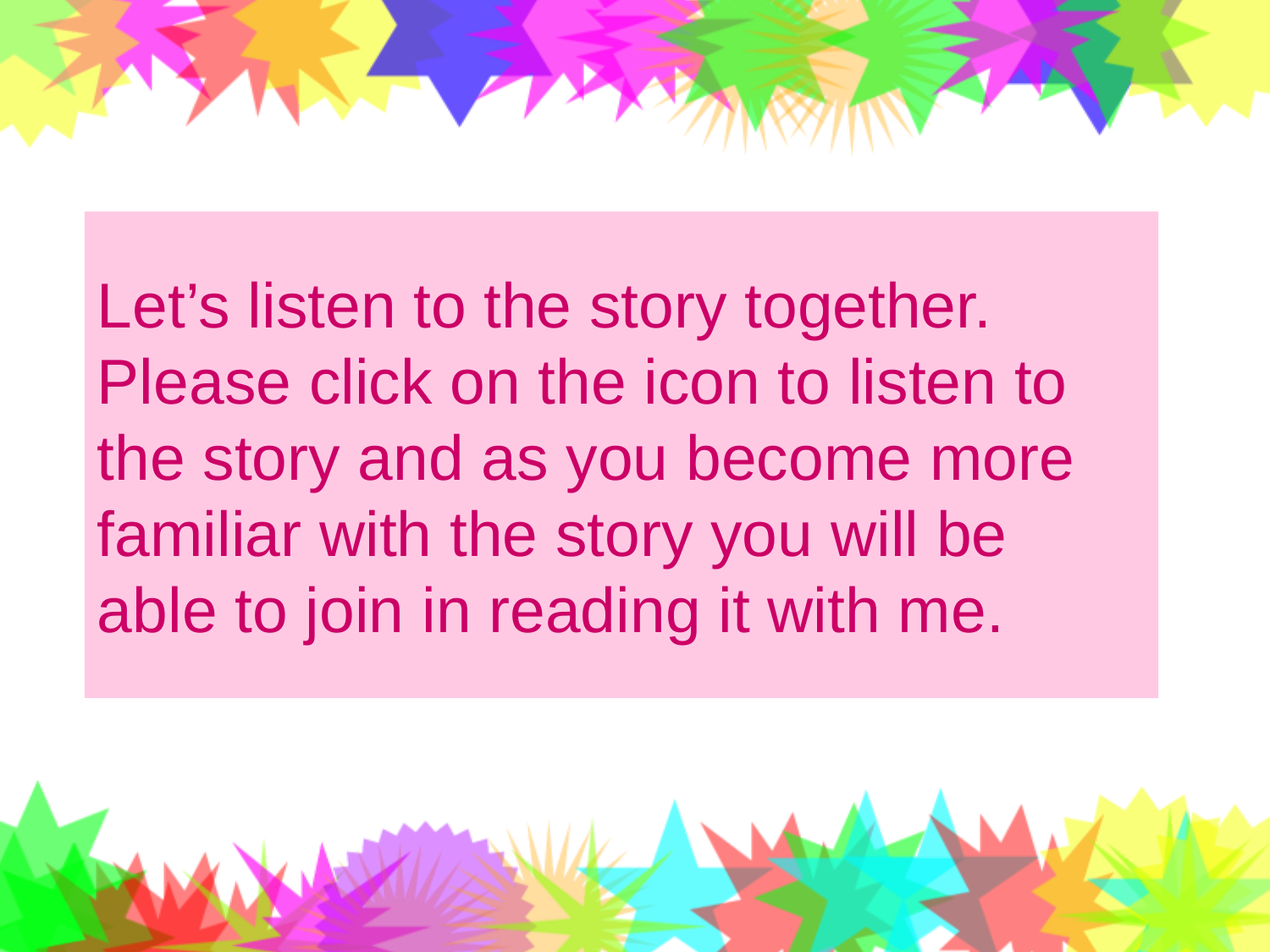

Let’s listen to the story together. Please click on the icon to listen to the story and as you become more familiar with the story you will be able to join in reading it with me.